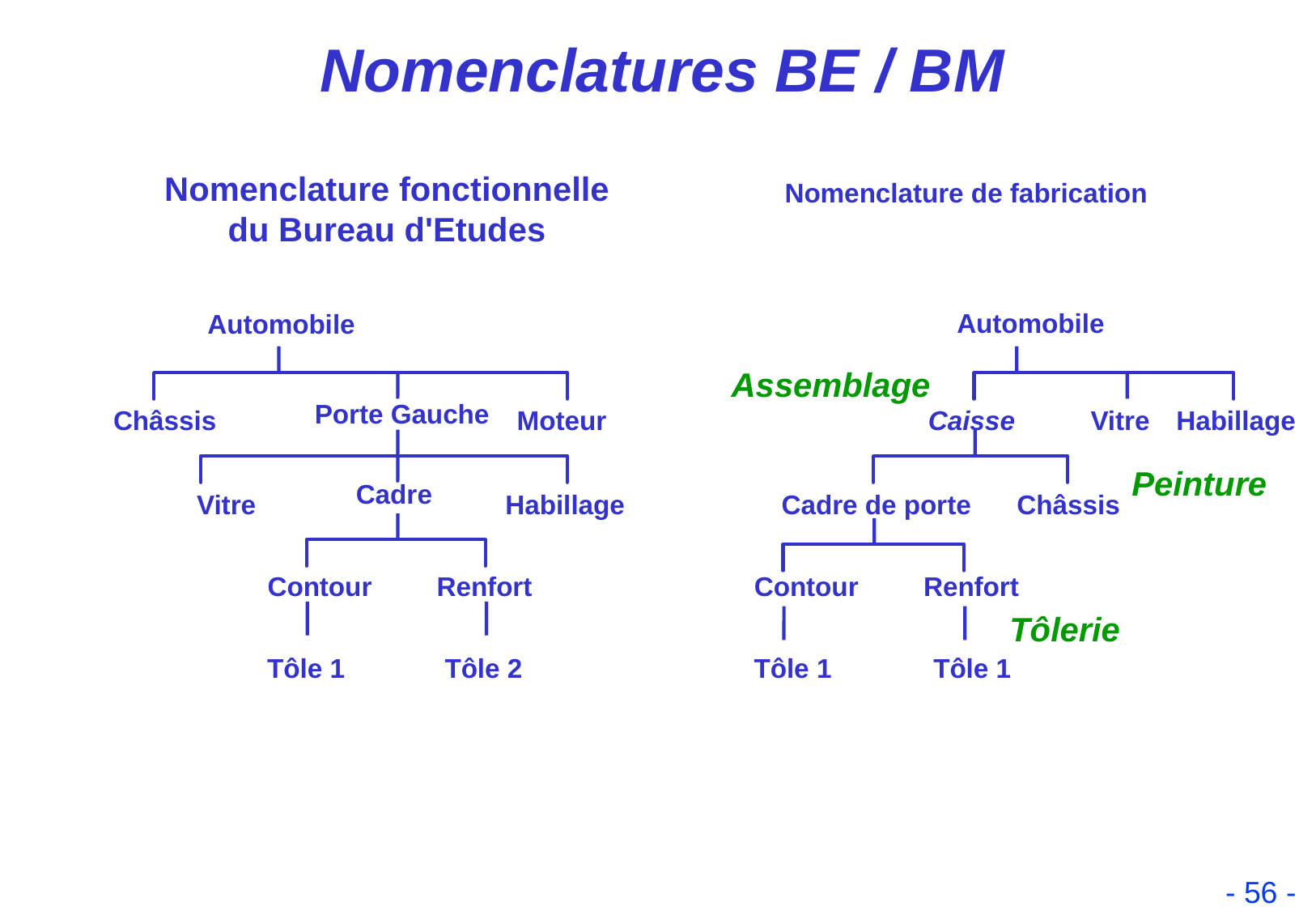

# Nomenclatures BE / BM
Nomenclature fonctionnelle
du Bureau d'Etudes
Nomenclature de fabrication

Automobile
Automobile

Assemblage

Porte Gauche
Châssis
Moteur
Caisse
Vitre
Habillage

Peinture
Cadre
Vitre
Habillage
Cadre de porte
Châssis

Contour
Renfort
Contour
Renfort

Tôlerie

Tôle 1
Tôle 2
Tôle 1
Tôle 1